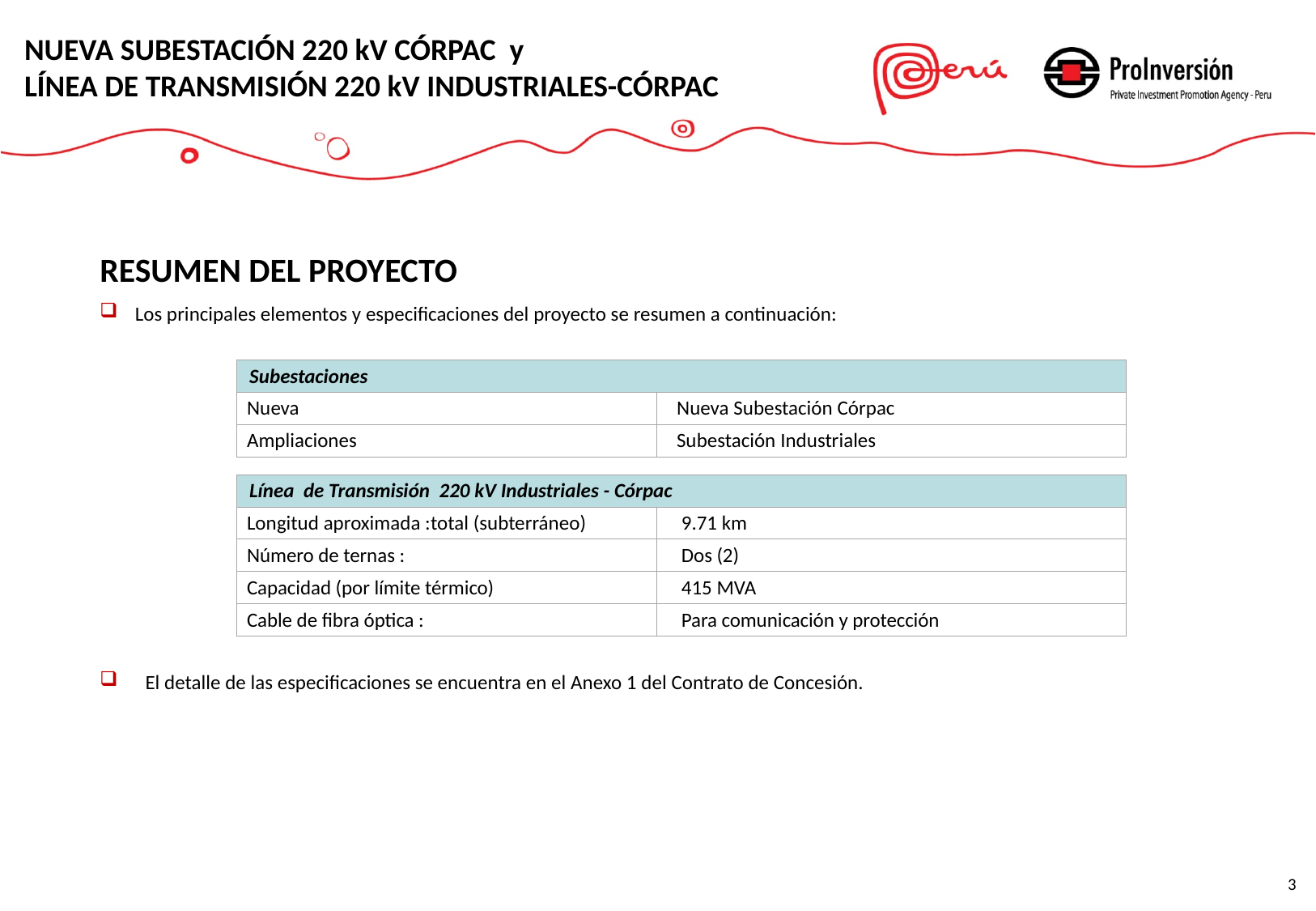

NUEVA SUBESTACIÓN 220 kV CÓRPAC  y
LÍNEA DE TRANSMISIÓN 220 kV INDUSTRIALES-CÓRPAC
RESUMEN DEL PROYECTO
Los principales elementos y especificaciones del proyecto se resumen a continuación:

El detalle de las especificaciones se encuentra en el Anexo 1 del Contrato de Concesión.
| Subestaciones |  |
| --- | --- |
| Nueva | Nueva Subestación Córpac |
| Ampliaciones | Subestación Industriales |
|  |  |
| Línea de Transmisión 220 kV Industriales - Córpac |  |
| Longitud aproximada :total (subterráneo) | 9.71 km |
| Número de ternas : | Dos (2) |
| Capacidad (por límite térmico) | 415 MVA |
| Cable de fibra óptica : | Para comunicación y protección |
3